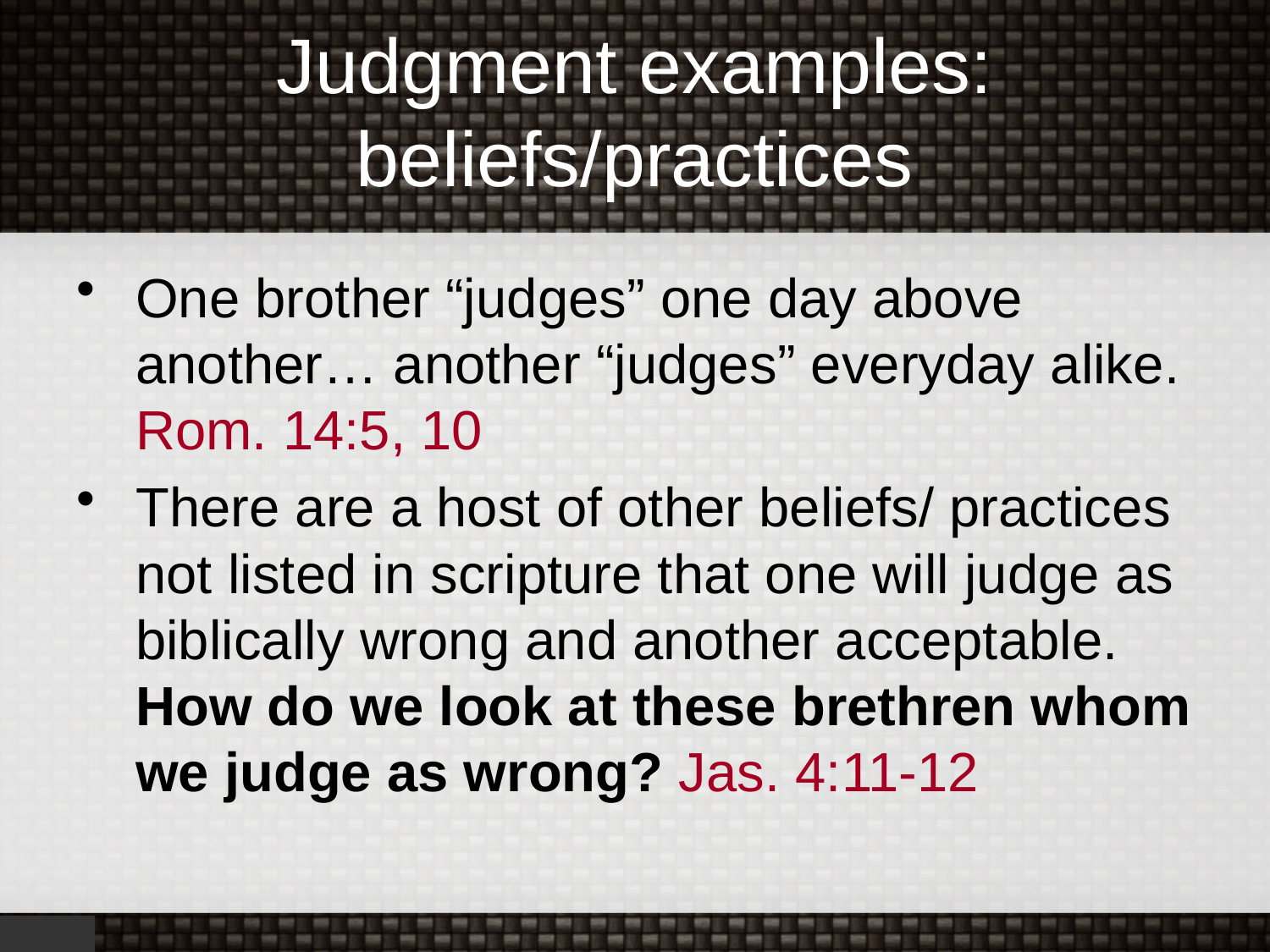

# Judgment examples: beliefs/practices
One brother “judges” one day above another… another “judges” everyday alike. Rom. 14:5, 10
There are a host of other beliefs/ practices not listed in scripture that one will judge as biblically wrong and another acceptable. How do we look at these brethren whom we judge as wrong? Jas. 4:11-12